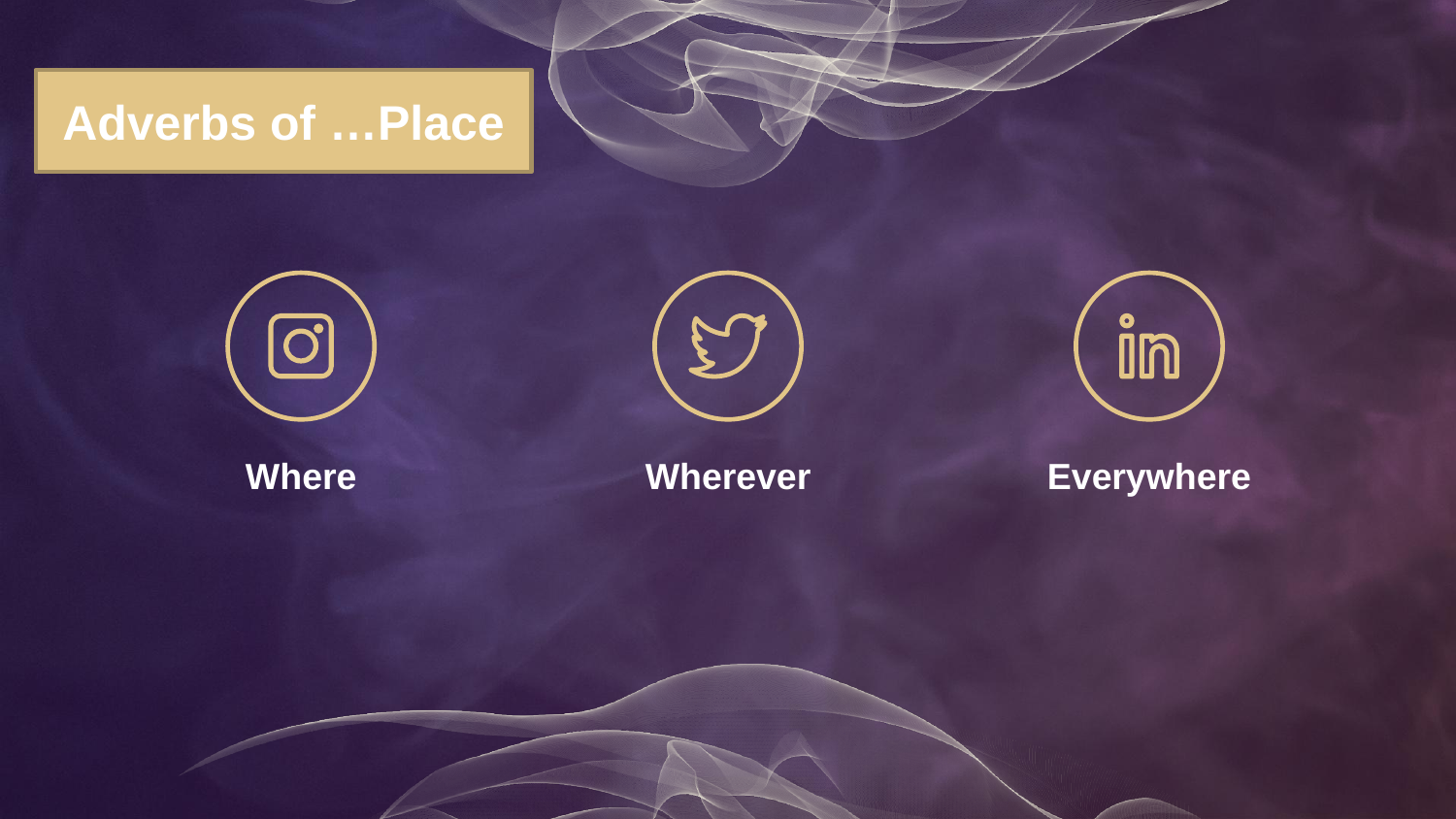

# Adverbs of …Place

Where
Wherever
Everywhere